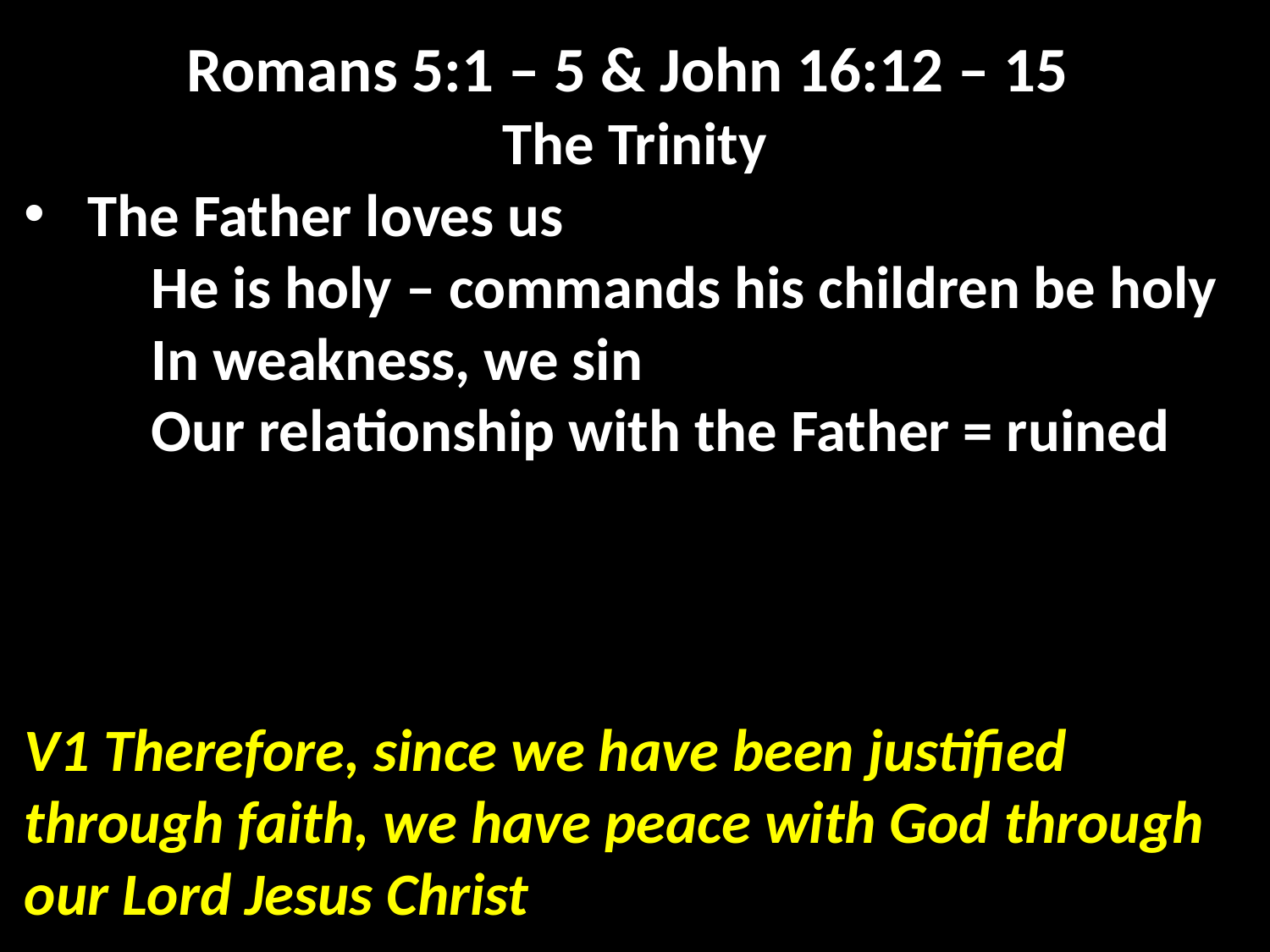

Romans 5:1 – 5 & John 16:12 – 15
The Trinity
The Father loves us
	He is holy – commands his children be holy
	In weakness, we sin
	Our relationship with the Father = ruined

V1 Therefore, since we have been justified through faith, we have peace with God through our Lord Jesus Christ